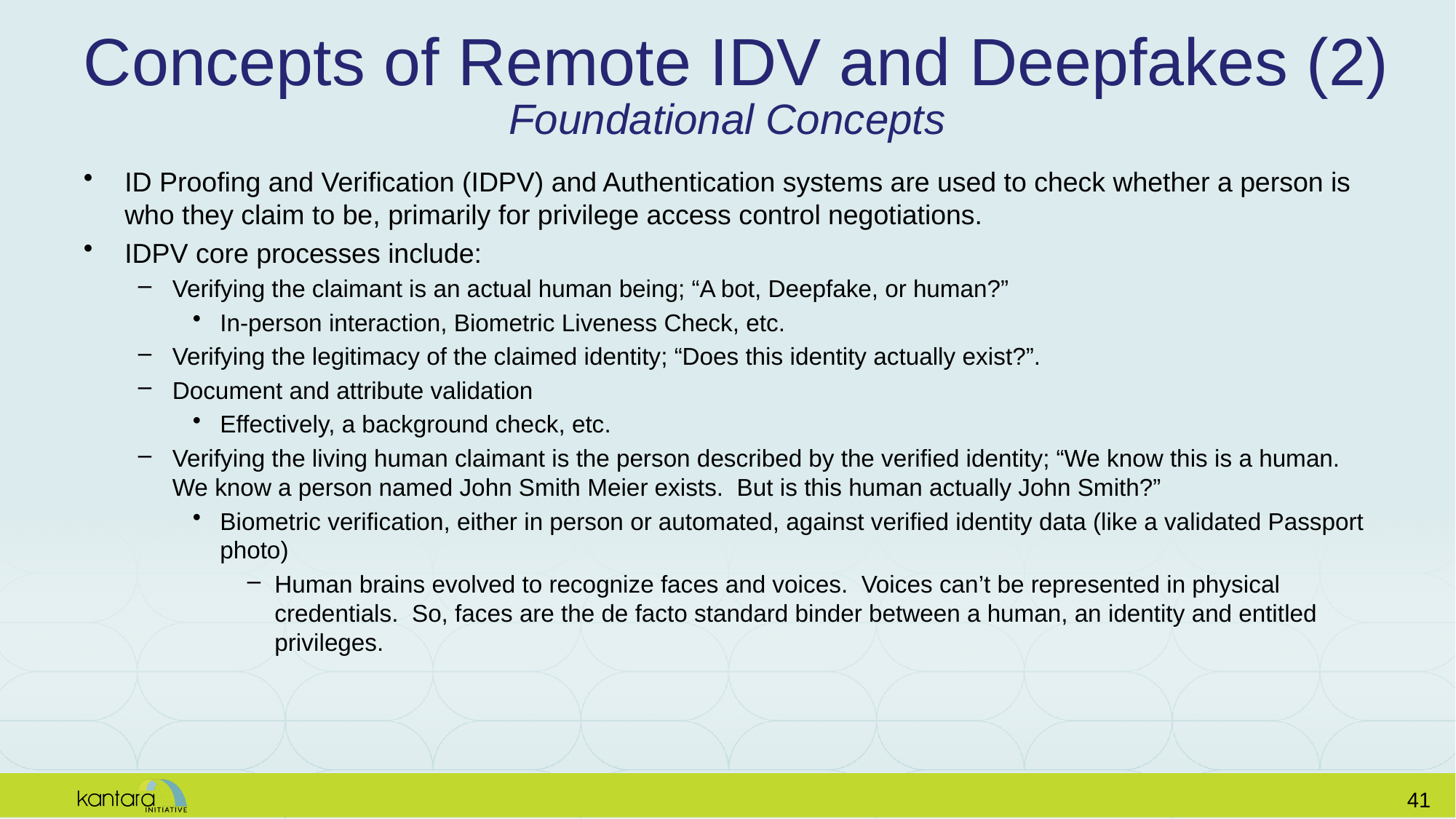

# Concepts of Remote IDV and Deepfakes (2)
Foundational Concepts
ID Proofing and Verification (IDPV) and Authentication systems are used to check whether a person is who they claim to be, primarily for privilege access control negotiations.
IDPV core processes include:
Verifying the claimant is an actual human being; “A bot, Deepfake, or human?”
In-person interaction, Biometric Liveness Check, etc.
Verifying the legitimacy of the claimed identity; “Does this identity actually exist?”.
Document and attribute validation
Effectively, a background check, etc.
Verifying the living human claimant is the person described by the verified identity; “We know this is a human.  We know a person named John Smith Meier exists.  But is this human actually John Smith?”
Biometric verification, either in person or automated, against verified identity data (like a validated Passport photo)
Human brains evolved to recognize faces and voices.  Voices can’t be represented in physical credentials.  So, faces are the de facto standard binder between a human, an identity and entitled privileges.

41